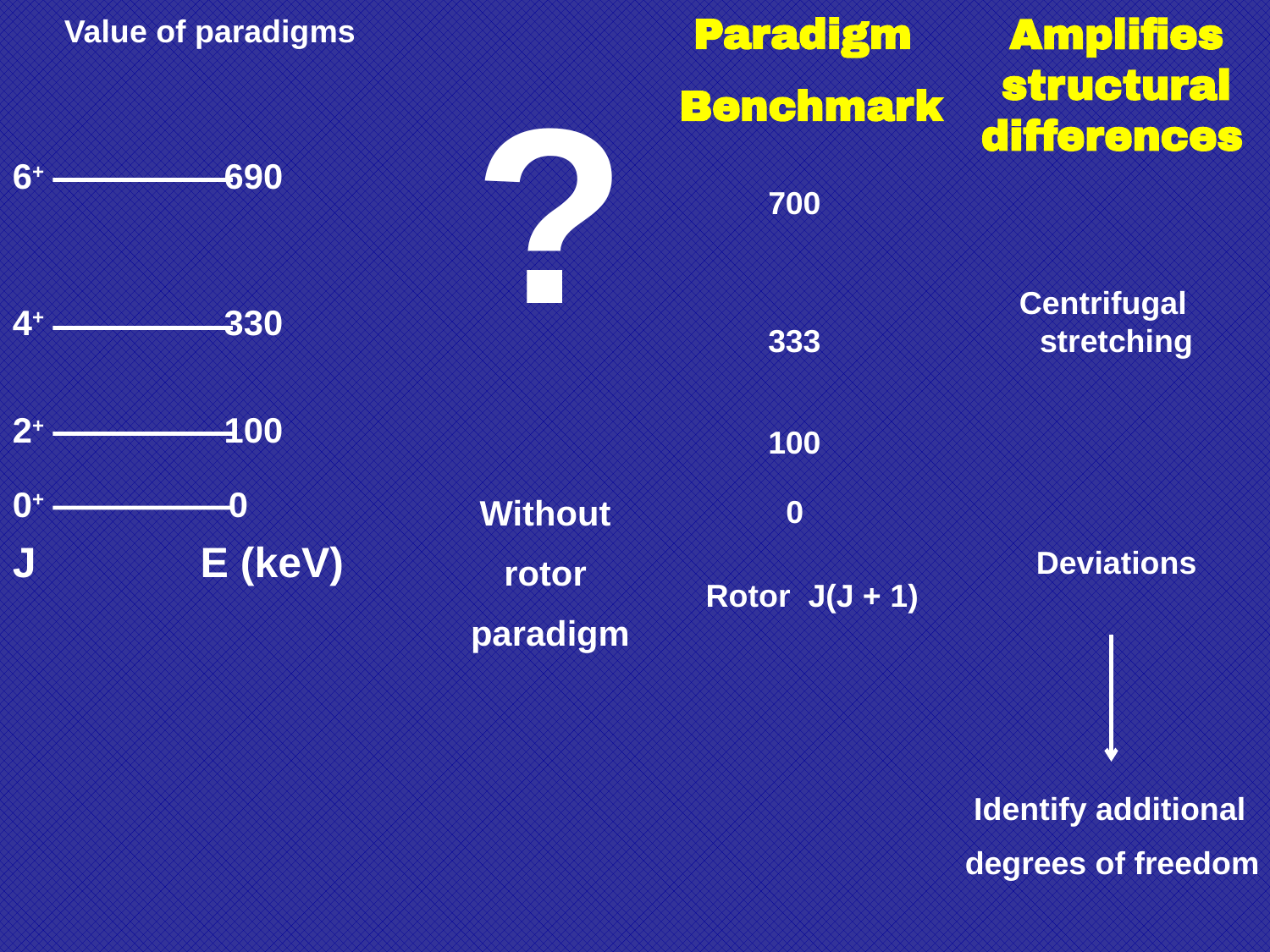

Paradigm
Benchmark
          700

          333

          100

            0

   Rotor  J(J + 1)
Amplifies structural differences

Centrifugal    stretching

Deviations
Value of paradigms
?

Without
rotor
paradigm
6+	                   690

4+	                   330

2+	                   100

0+	                    0

J	         E (keV)

 Identify additional
degrees of freedom